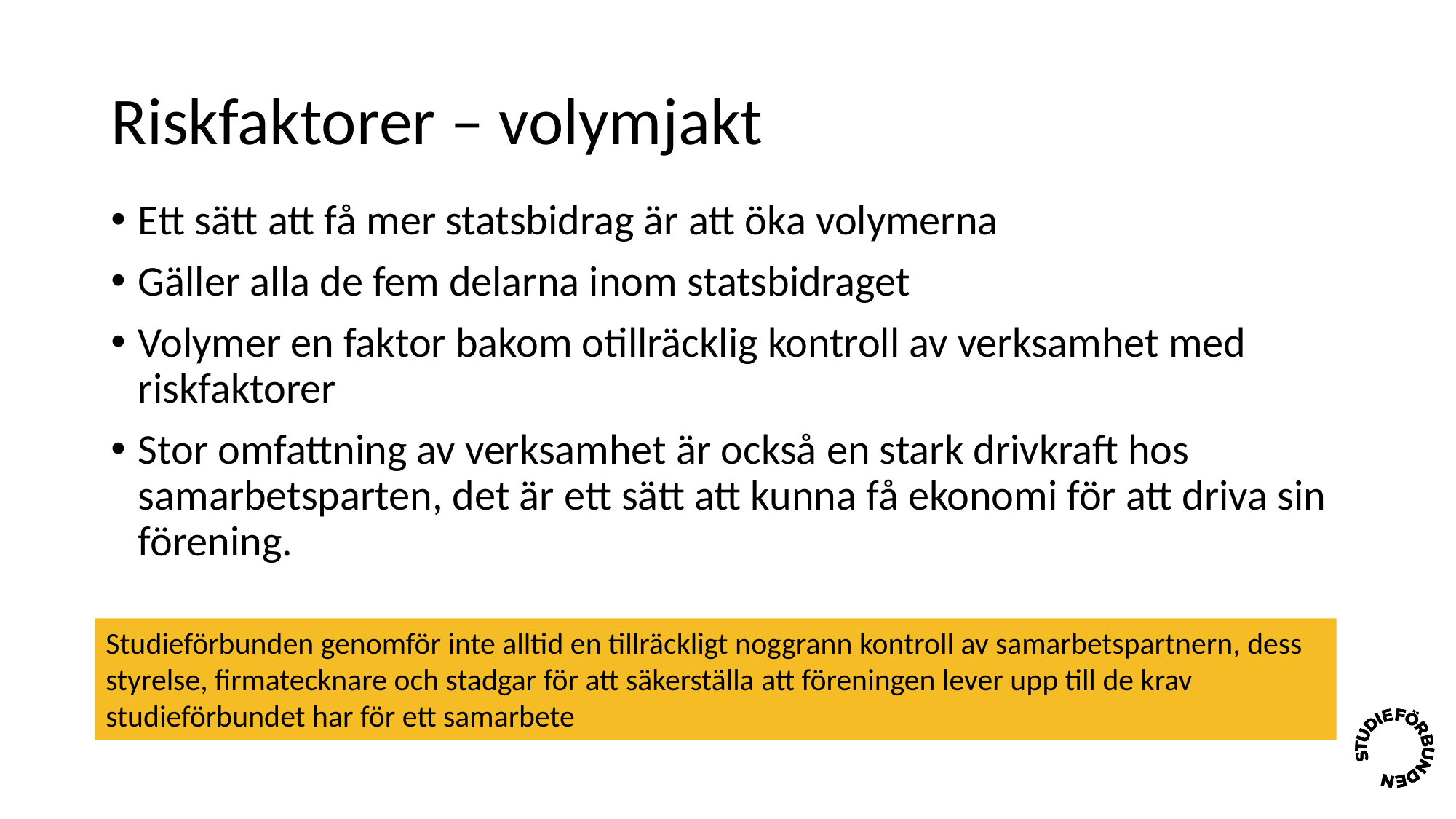

# Riskfaktorer – volymjakt
Ett sätt att få mer statsbidrag är att öka volymerna
Gäller alla de fem delarna inom statsbidraget
Volymer en faktor bakom otillräcklig kontroll av verksamhet med riskfaktorer
Stor omfattning av verksamhet är också en stark drivkraft hos samarbetsparten, det är ett sätt att kunna få ekonomi för att driva sin förening.

Studieförbunden genomför inte alltid en tillräckligt noggrann kontroll av samarbetspartnern, dess styrelse, firmatecknare och stadgar för att säkerställa att föreningen lever upp till de krav studieförbundet har för ett samarbete